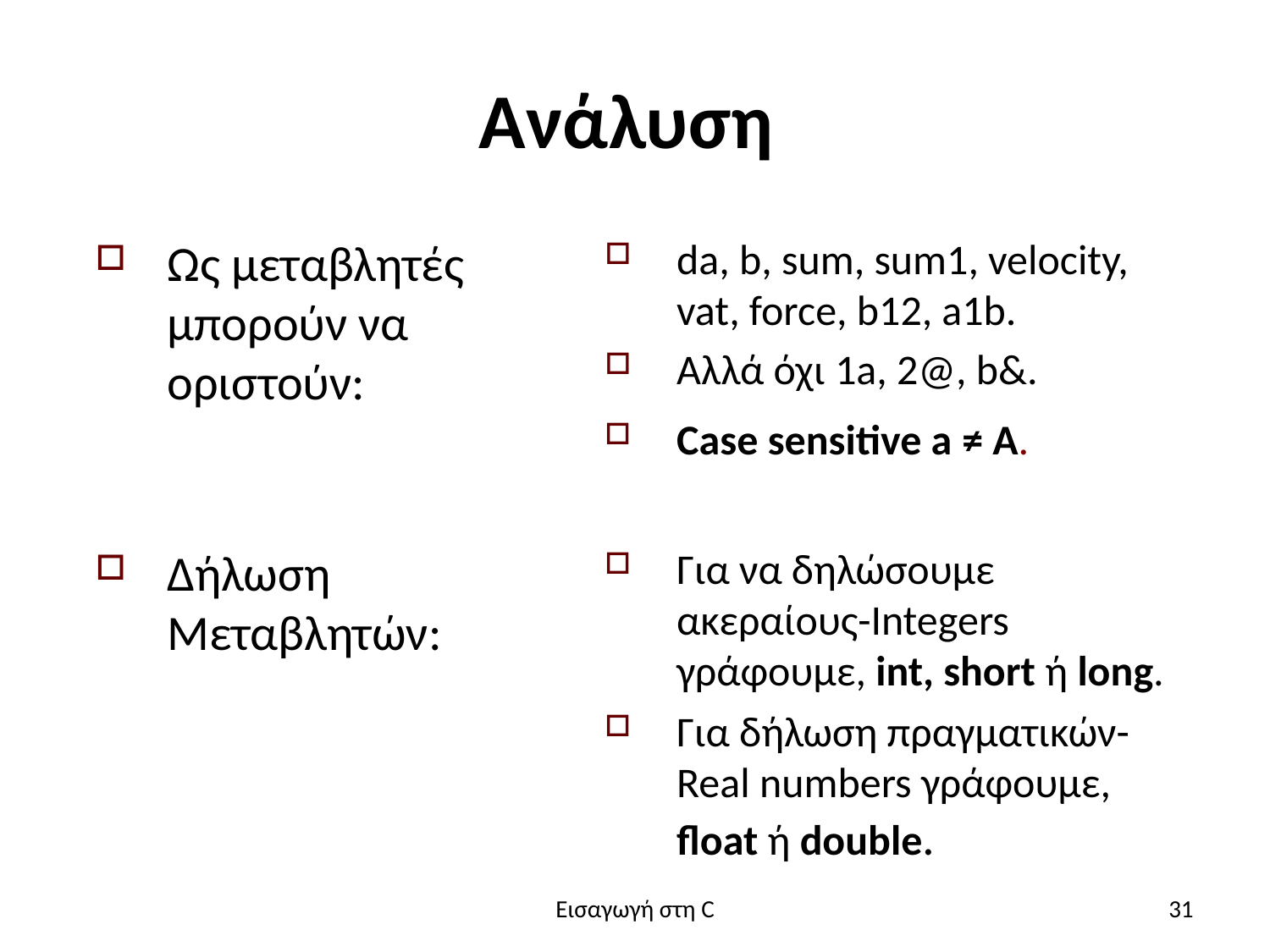

# Ανάλυση
Ως μεταβλητές μπορούν να οριστούν:
da, b, sum, sum1, velocity, vat, force, b12, a1b.
Αλλά όχι 1a, 2@, b&.
Case sensitive a ≠ A.
Δήλωση Μεταβλητών:
Για να δηλώσουμε ακεραίους-Integers γράφουμε, int, short ή long.
Για δήλωση πραγματικών-Real numbers γράφουμε, float ή double.
Εισαγωγή στη C
31